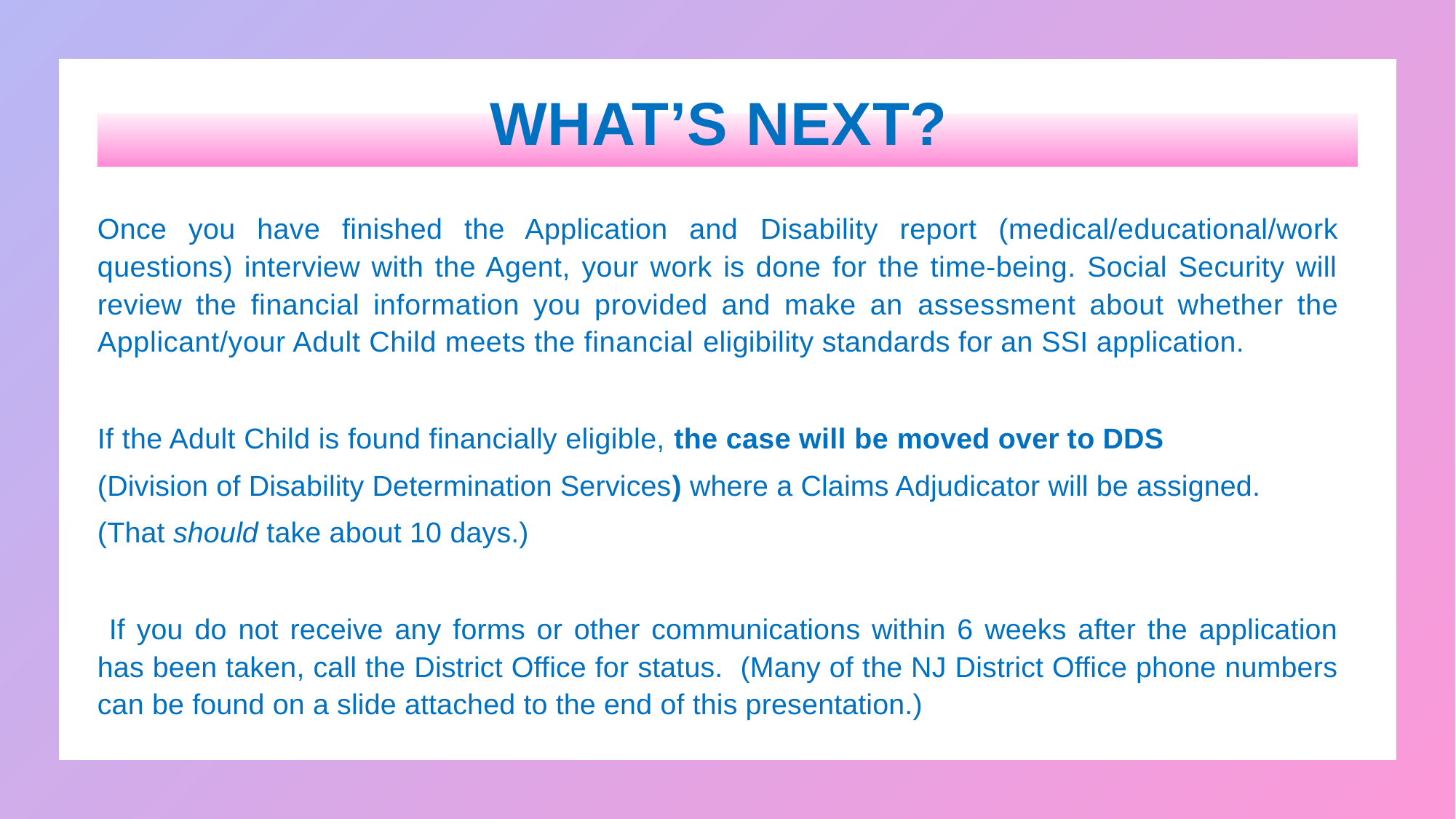

WHAT’S NEXT?
Once you have finished the Application and Disability report (medical/educational/work questions) interview with the Agent, your work is done for the time-being. Social Security will review the financial information you provided and make an assessment about whether the Applicant/your Adult Child meets the financial eligibility standards for an SSI application.

If the Adult Child is found financially eligible, the case will be moved over to DDS
(Division of Disability Determination Services) where a Claims Adjudicator will be assigned.
(That should take about 10 days.)

 If you do not receive any forms or other communications within 6 weeks after the application has been taken, call the District Office for status.  (Many of the NJ District Office phone numbers can be found on a slide attached to the end of this presentation.)